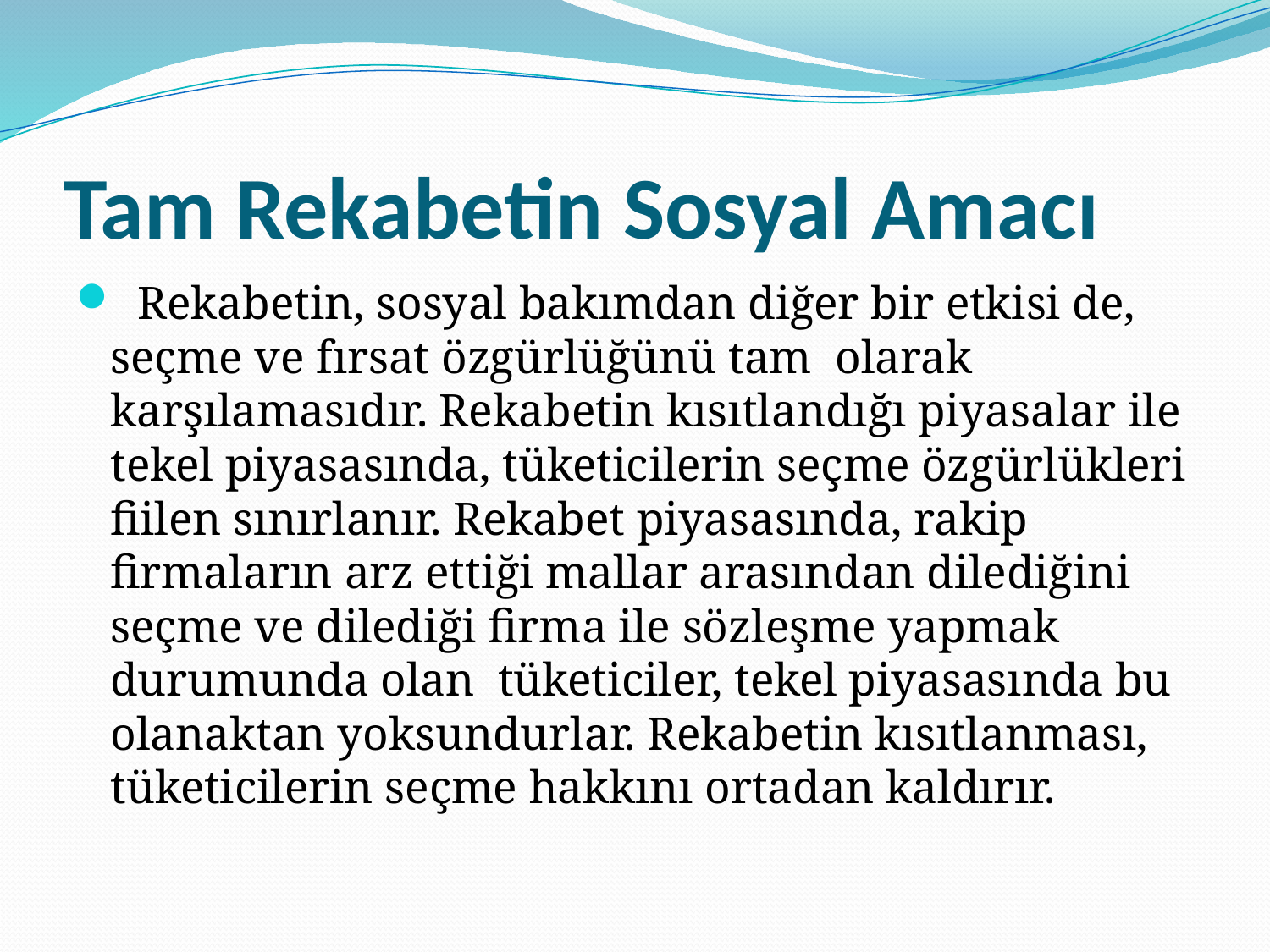

# Tam Rekabetin Sosyal Amacı
  Rekabetin, sosyal bakımdan diğer bir etkisi de, seçme ve fırsat özgürlüğünü tam  olarak karşılamasıdır. Rekabetin kısıtlandığı piyasalar ile tekel piyasasında, tüketicilerin seçme özgürlükleri fiilen sınırlanır. Rekabet piyasasında, rakip firmaların arz ettiği mallar arasından dilediğini seçme ve dilediği firma ile sözleşme yapmak durumunda olan  tüketiciler, tekel piyasasında bu olanaktan yoksundurlar. Rekabetin kısıtlanması, tüketicilerin seçme hakkını ortadan kaldırır.